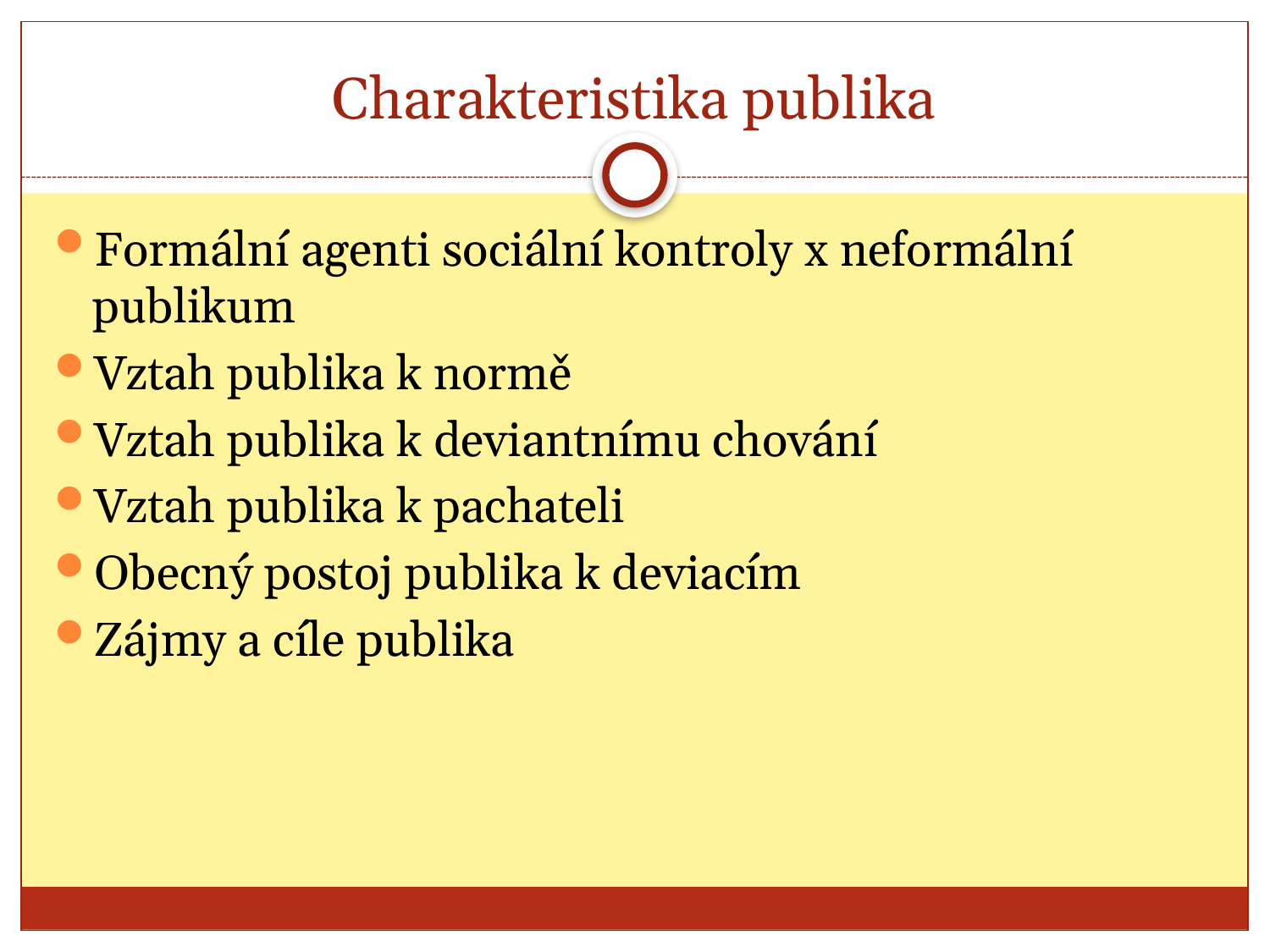

# Charakteristika publika
Formální agenti sociální kontroly x neformální publikum
Vztah publika k normě
Vztah publika k deviantnímu chování
Vztah publika k pachateli
Obecný postoj publika k deviacím
Zájmy a cíle publika